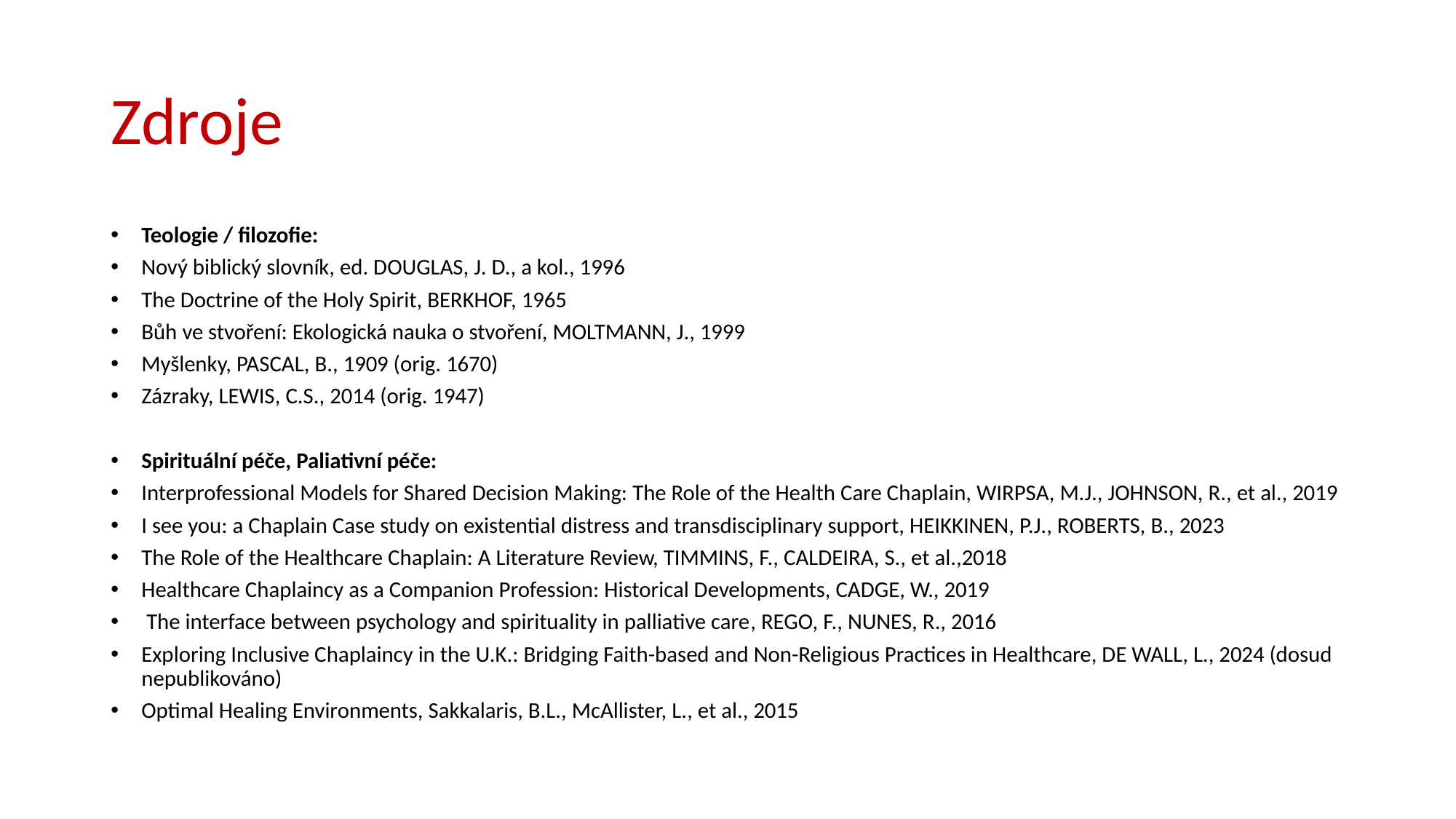

# Zdroje
Teologie / filozofie:
Nový biblický slovník, ed. DOUGLAS, J. D., a kol., 1996
The Doctrine of the Holy Spirit, BERKHOF, 1965
Bůh ve stvoření: Ekologická nauka o stvoření, MOLTMANN, J., 1999
Myšlenky, PASCAL, B., 1909 (orig. 1670)
Zázraky, LEWIS, C.S., 2014 (orig. 1947)

Spirituální péče, Paliativní péče:
Interprofessional Models for Shared Decision Making: The Role of the Health Care Chaplain, WIRPSA, M.J., JOHNSON, R., et al., 2019
I see you: a Chaplain Case study on existential distress and transdisciplinary support, HEIKKINEN, P.J., ROBERTS, B., 2023
The Role of the Healthcare Chaplain: A Literature Review, TIMMINS, F., CALDEIRA, S., et al.,2018
Healthcare Chaplaincy as a Companion Profession: Historical Developments, CADGE, W., 2019
 The interface between psychology and spirituality in palliative care, REGO, F., NUNES, R., 2016
Exploring Inclusive Chaplaincy in the U.K.: Bridging Faith-based and Non-Religious Practices in Healthcare, DE WALL, L., 2024 (dosud nepublikováno)
Optimal Healing Environments, Sakkalaris, B.L., McAllister, L., et al., 2015